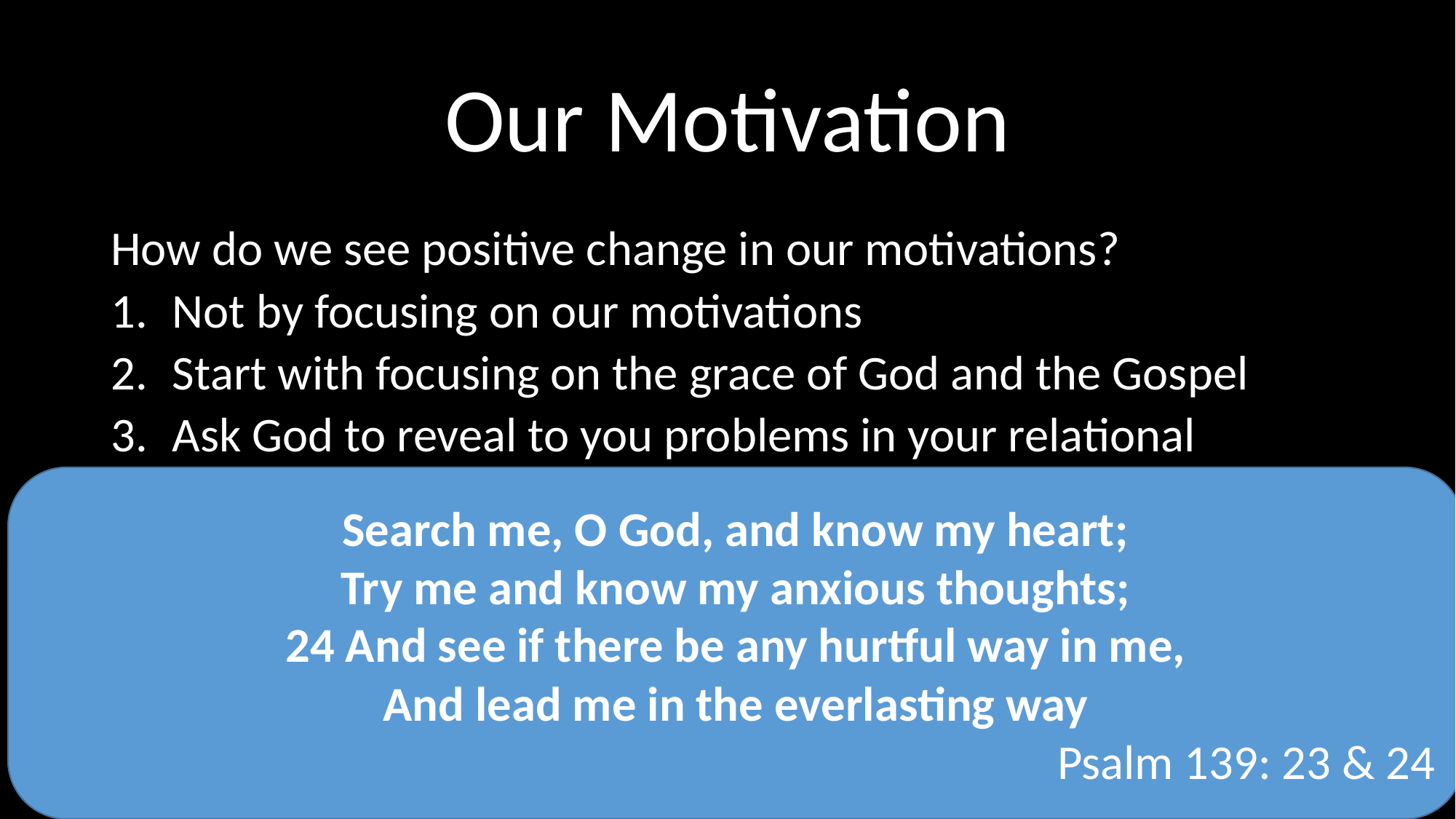

# Our Motivation
How do we see positive change in our motivations?
Not by focusing on our motivations
Start with focusing on the grace of God and the Gospel
Ask God to reveal to you problems in your relational motivations

Search me, O God, and know my heart;
Try me and know my anxious thoughts;
24 And see if there be any hurtful way in me,
And lead me in the everlasting way
Psalm 139: 23 & 24